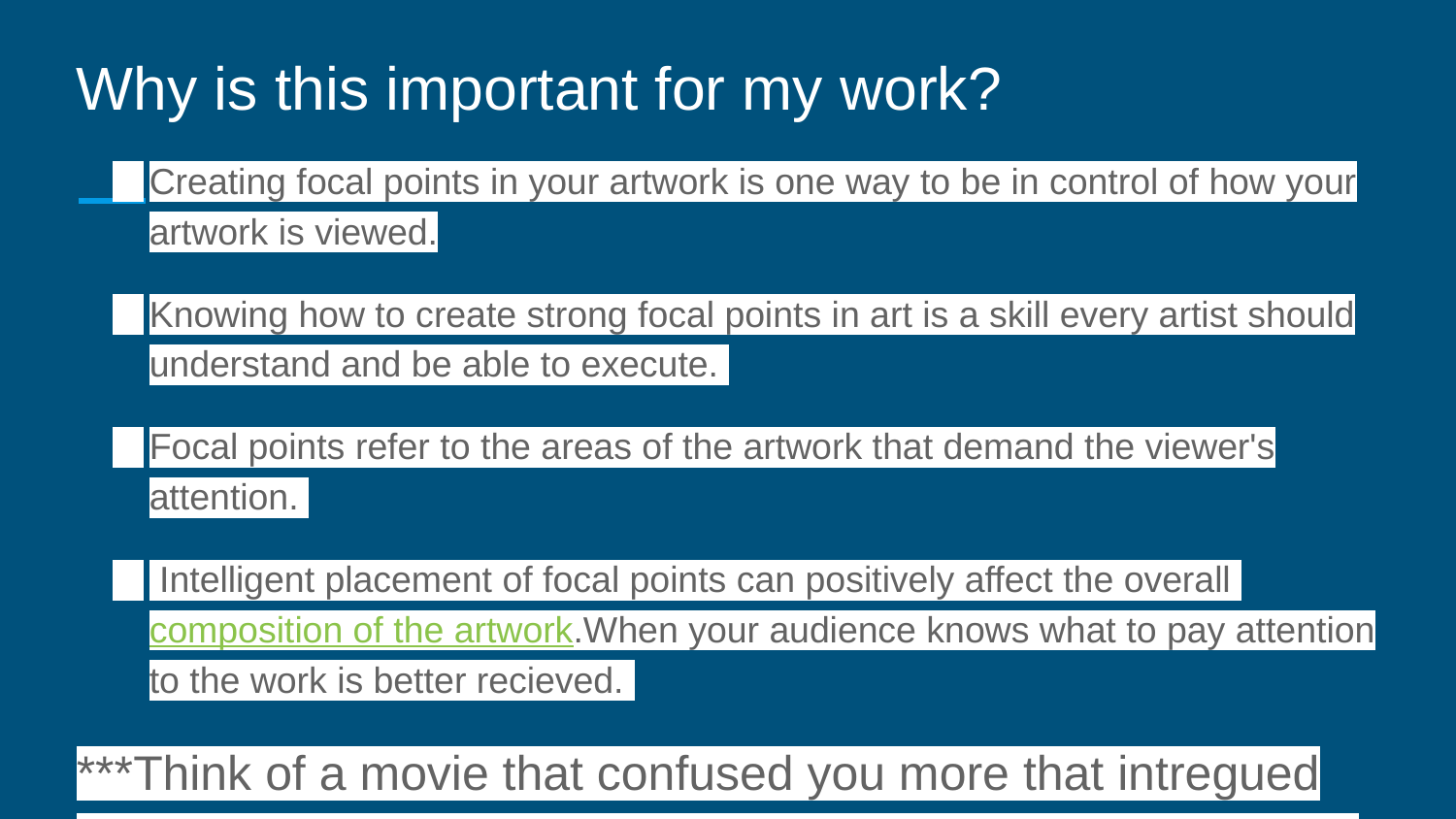

# Why is this important for my work?
Creating focal points in your artwork is one way to be in control of how your artwork is viewed.
Knowing how to create strong focal points in art is a skill every artist should understand and be able to execute.
Focal points refer to the areas of the artwork that demand the viewer's attention.
 Intelligent placement of focal points can positively affect the overall composition of the artwork.When your audience knows what to pay attention to the work is better recieved.
***Think of a movie that confused you more that intregued you? Would you buy that movie? Recommend it to anyone? This iis like an artwork with no focus.